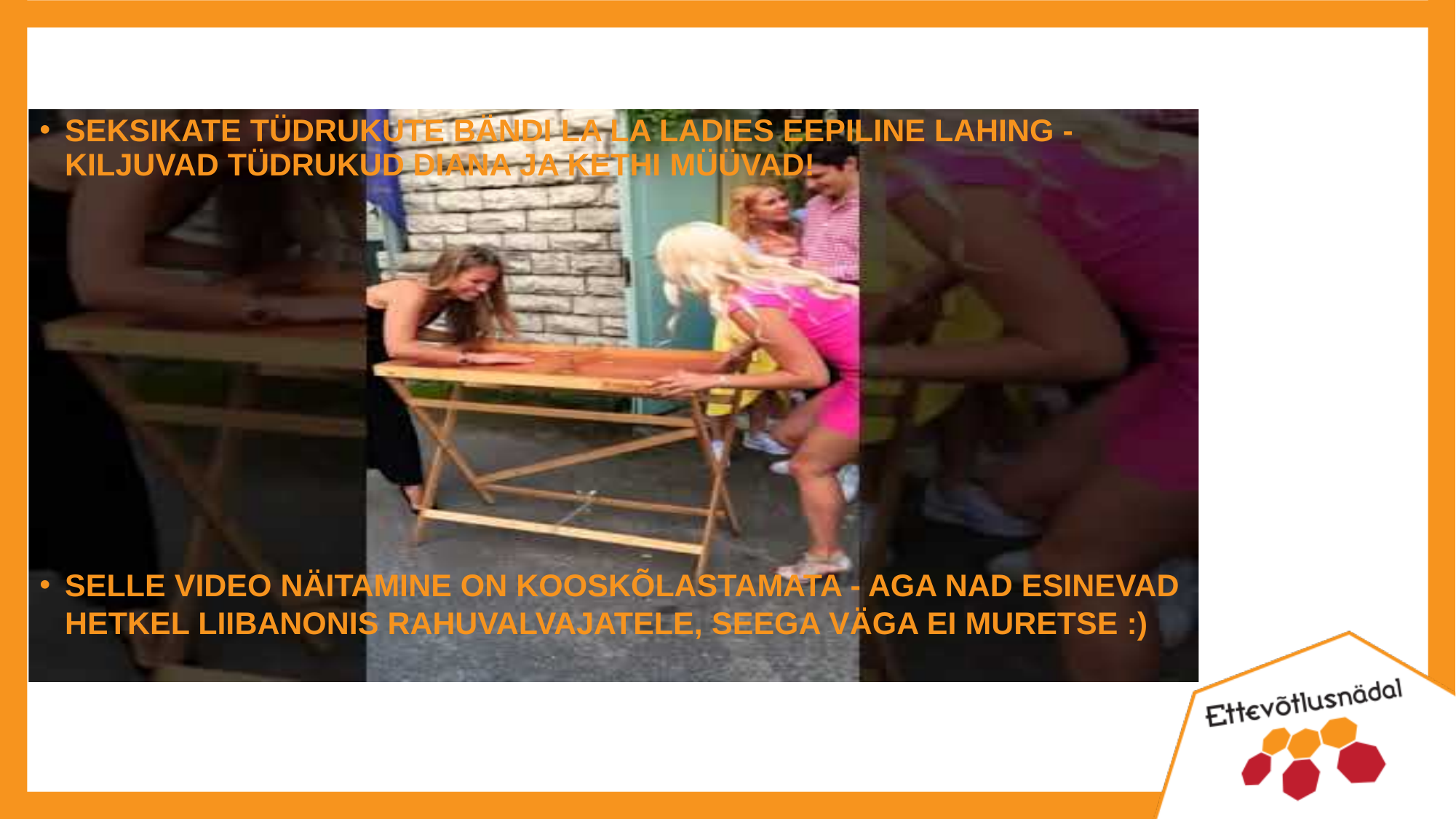

SEKSIKATE TÜDRUKUTE BÄNDI LA LA LADIES EEPILINE LAHING - KILJUVAD TÜDRUKUD DIANA JA KETHI MÜÜVAD!

SELLE VIDEO NÄITAMINE ON KOOSKÕLASTAMATA - AGA NAD ESINEVAD HETKEL LIIBANONIS RAHUVALVAJATELE, SEEGA VÄGA EI MURETSE :)